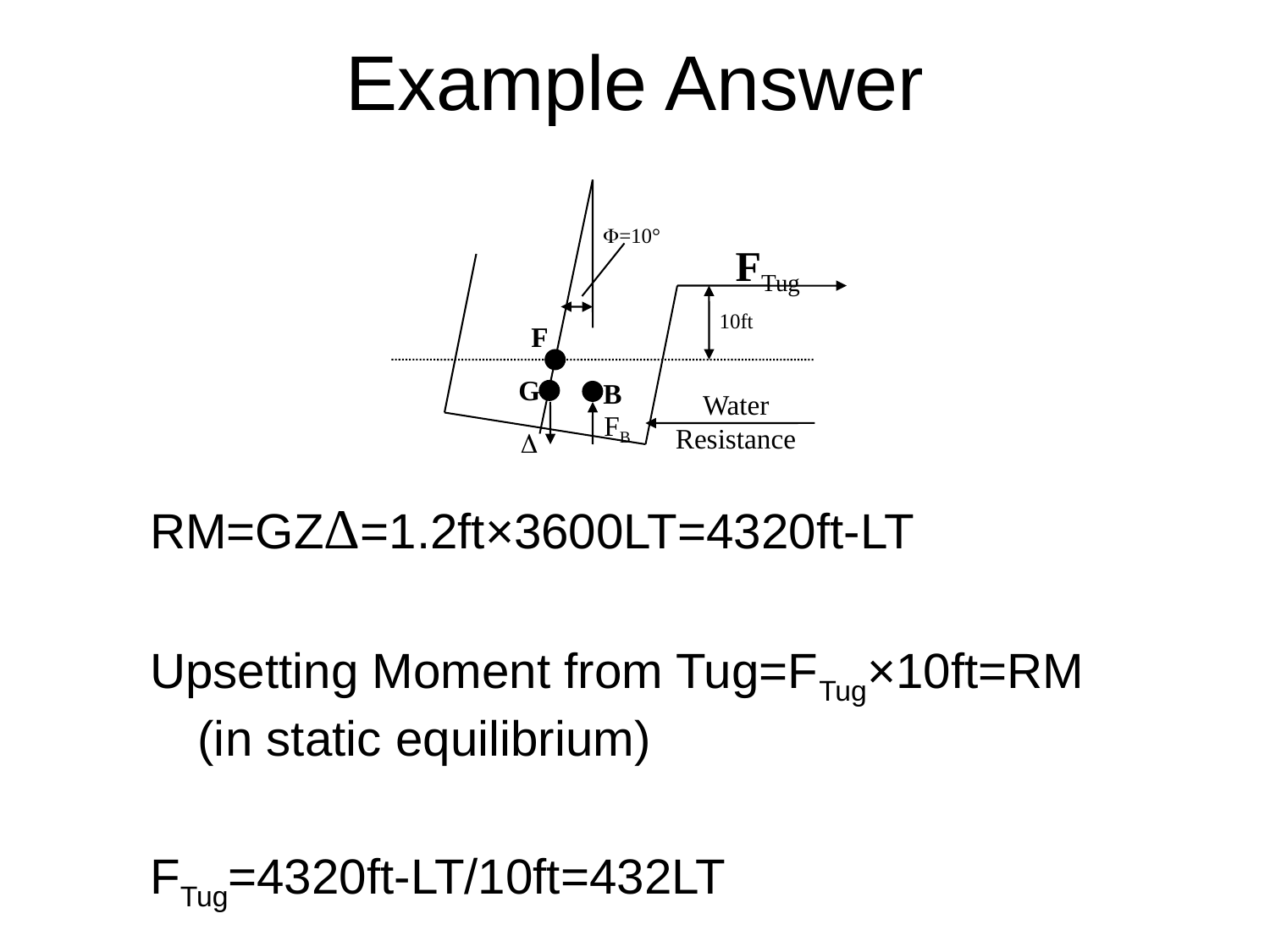

# Example Answer

Φ=10°
FTug

10ft

F

G
B
Water
Resistance

FB

Δ

RM=GZΔ=1.2ft×3600LT=4320ft-LT

Upsetting Moment from Tug=FTug×10ft=RM
(in static equilibrium)

FTug=4320ft-LT/10ft=432LT